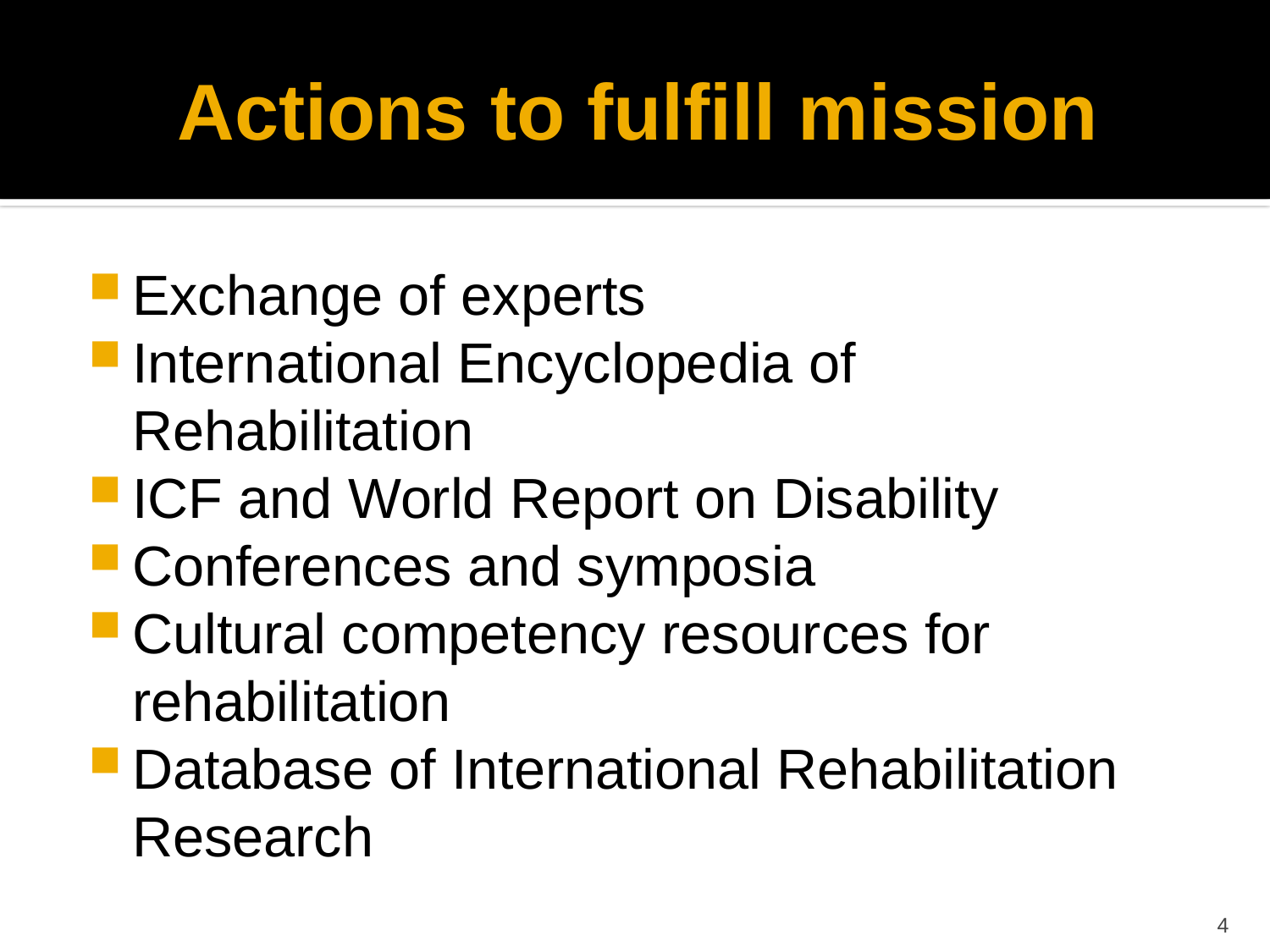

# Actions to fulfill mission
Exchange of experts
International Encyclopedia of Rehabilitation
ICF and World Report on Disability
Conferences and symposia
Cultural competency resources for rehabilitation
Database of International Rehabilitation Research
4